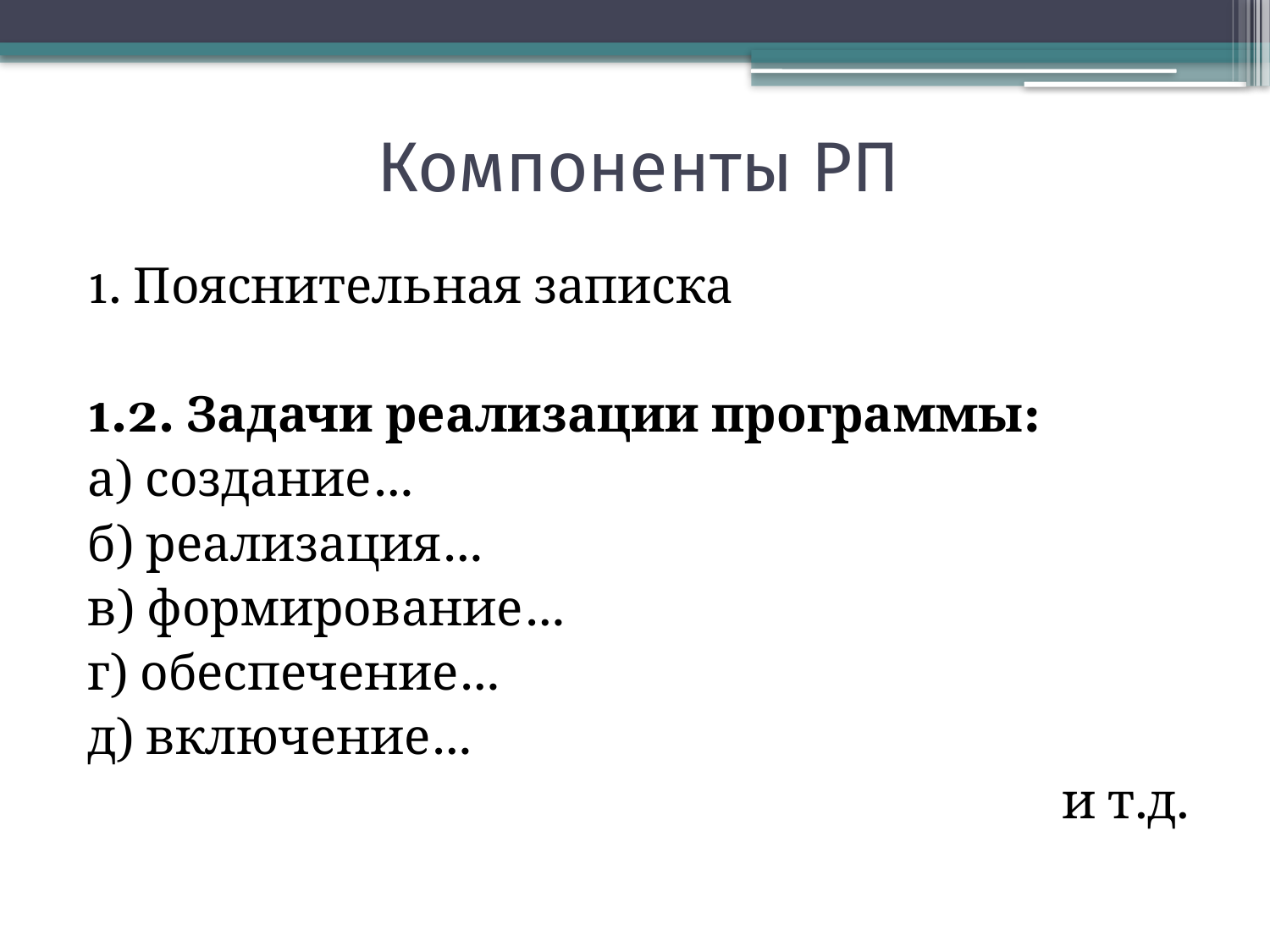

# Компоненты РП
1. Пояснительная записка

1.2. Задачи реализации программы:
а) создание…
б) реализация…
в) формирование…
г) обеспечение…
д) включение…
и т.д.